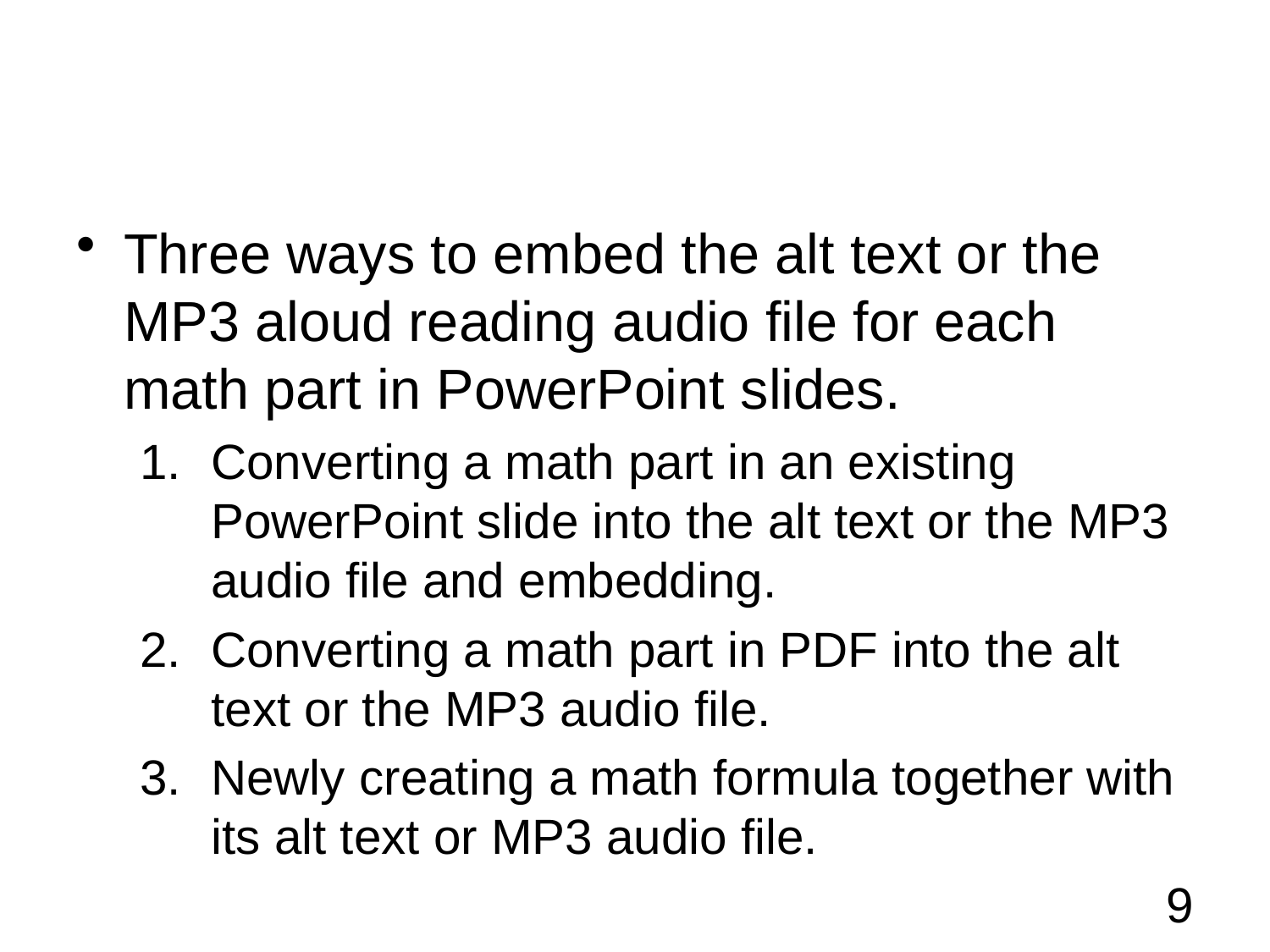

Three ways to embed the alt text or the MP3 aloud reading audio file for each math part in PowerPoint slides.
Converting a math part in an existing PowerPoint slide into the alt text or the MP3 audio file and embedding.
Converting a math part in PDF into the alt text or the MP3 audio file.
Newly creating a math formula together with its alt text or MP3 audio file.

9